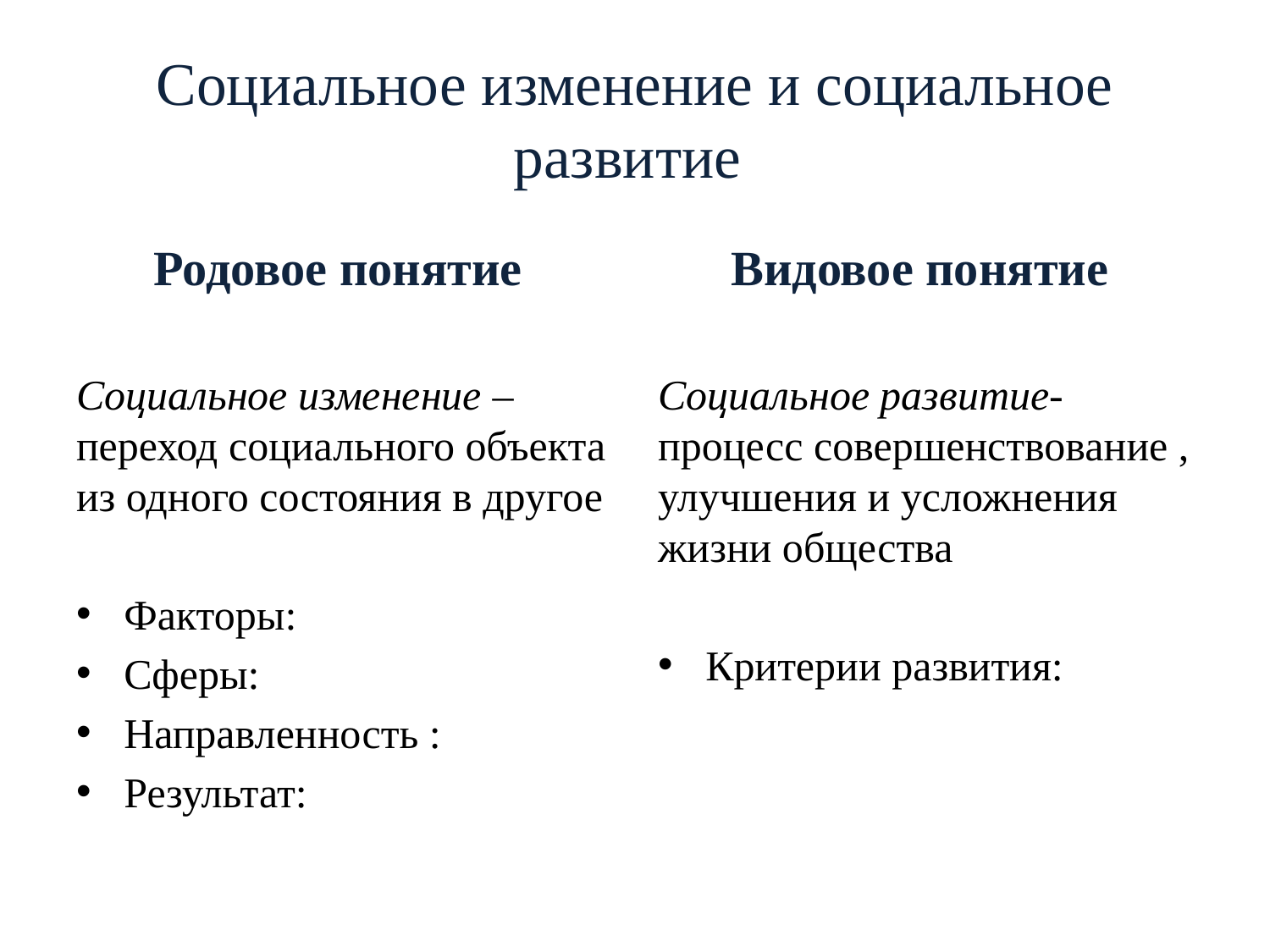

# Социальное изменение и социальное развитие
Родовое понятие
Видовое понятие

Социальное изменение – переход социального объекта из одного состояния в другое

Факторы:
Сферы:
Направленность :
Результат:

Социальное развитие- процесс совершенствование , улучшения и усложнения жизни общества

Критерии развития: